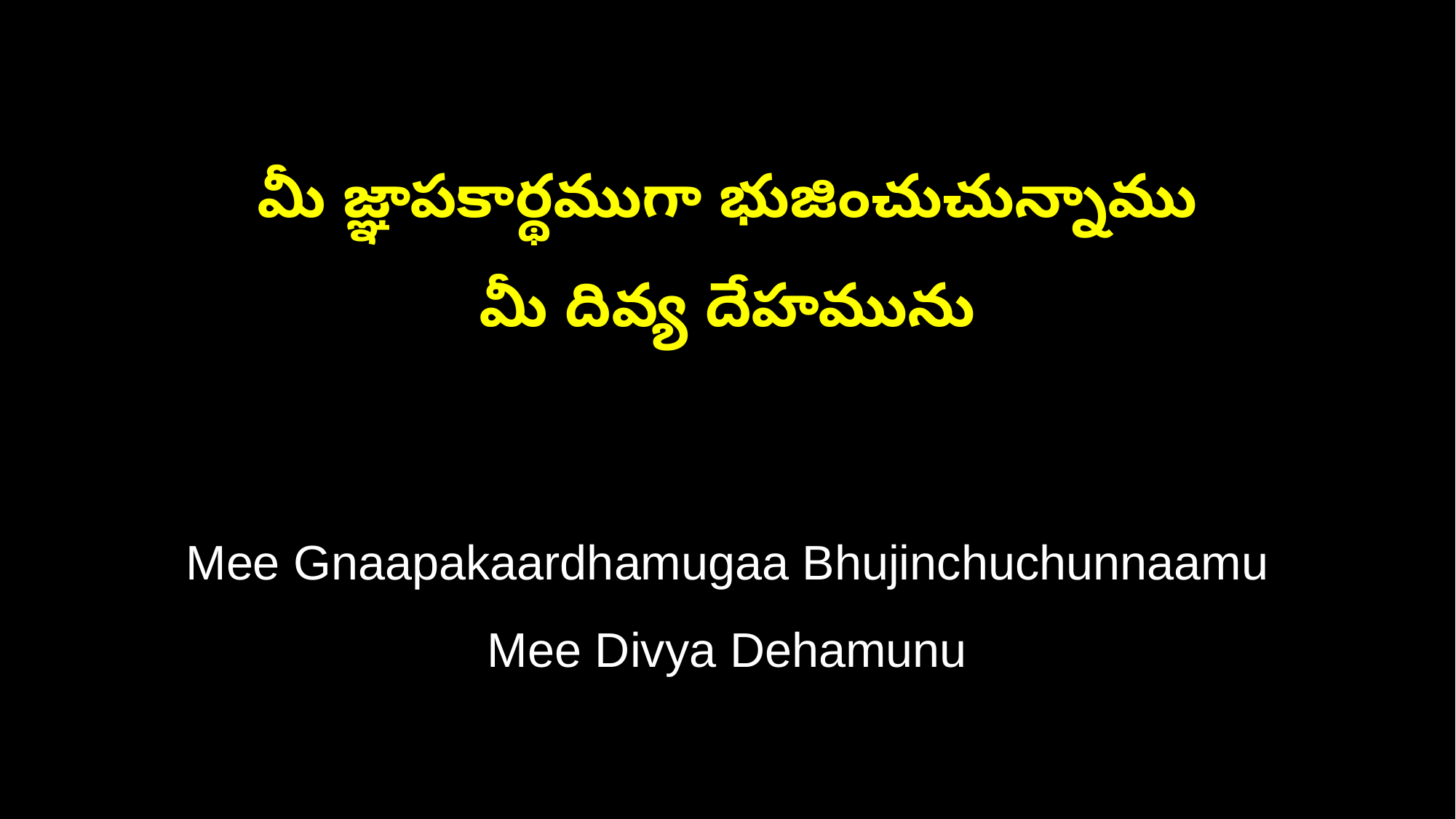

మీ జ్ఞాపకార్థముగా భుజించుచున్నాము
మీ దివ్య దేహమును
Mee Gnaapakaardhamugaa Bhujinchuchunnaamu
Mee Divya Dehamunu